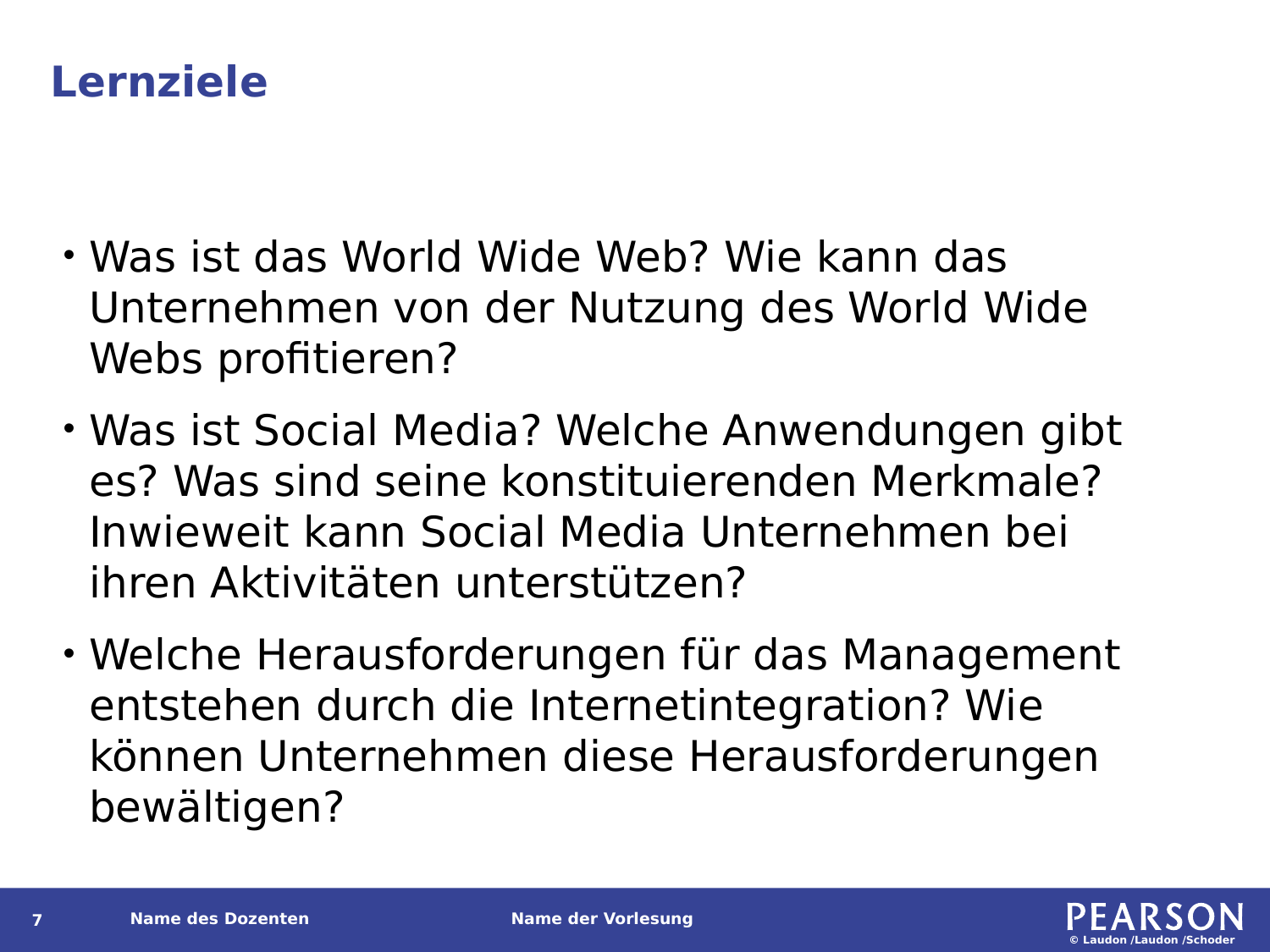

# Lernziele

Was ist das World Wide Web? Wie kann das Unternehmen von der Nutzung des World Wide Webs profitieren?
Was ist Social Media? Welche Anwendungen gibt es? Was sind seine konstituierenden Merkmale? Inwieweit kann Social Media Unternehmen bei ihren Aktivitäten unterstützen?
Welche Herausforderungen für das Management entstehen durch die Internetintegration? Wie können Unternehmen diese Herausforderungen bewältigen?
7